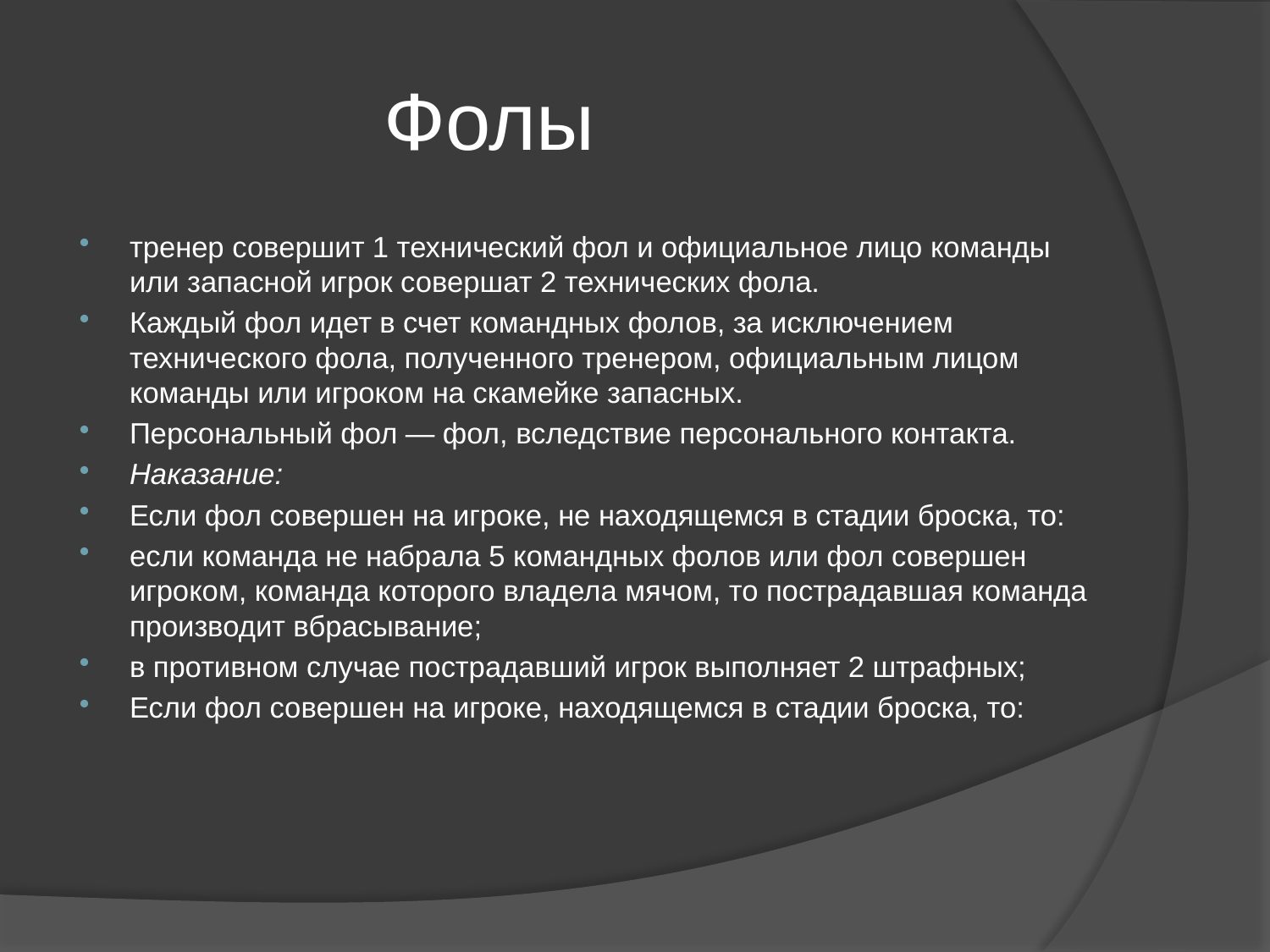

# Фолы
тренер совершит 1 технический фол и официальное лицо команды или запасной игрок совершат 2 технических фола.
Каждый фол идет в счет командных фолов, за исключением технического фола, полученного тренером, официальным лицом команды или игроком на скамейке запасных.
Персональный фол — фол, вследствие персонального контакта.
Наказание:
Если фол совершен на игроке, не находящемся в стадии броска, то:
если команда не набрала 5 командных фолов или фол совершен игроком, команда которого владела мячом, то пострадавшая команда производит вбрасывание;
в противном случае пострадавший игрок выполняет 2 штрафных;
Если фол совершен на игроке, находящемся в стадии броска, то: